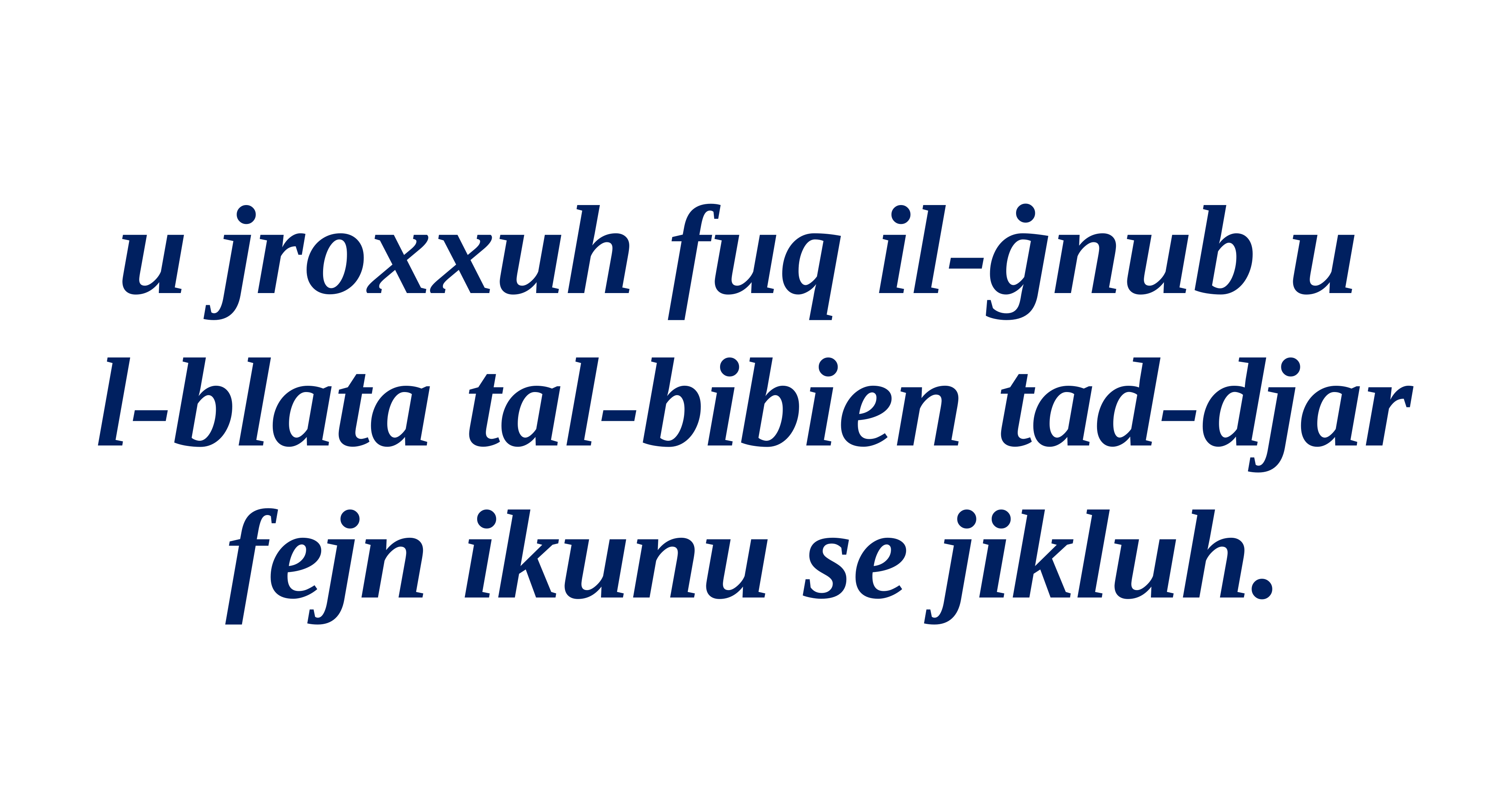

u jroxxuh fuq il-ġnub u
l-blata tal-bibien tad-djar fejn ikunu se jikluh.